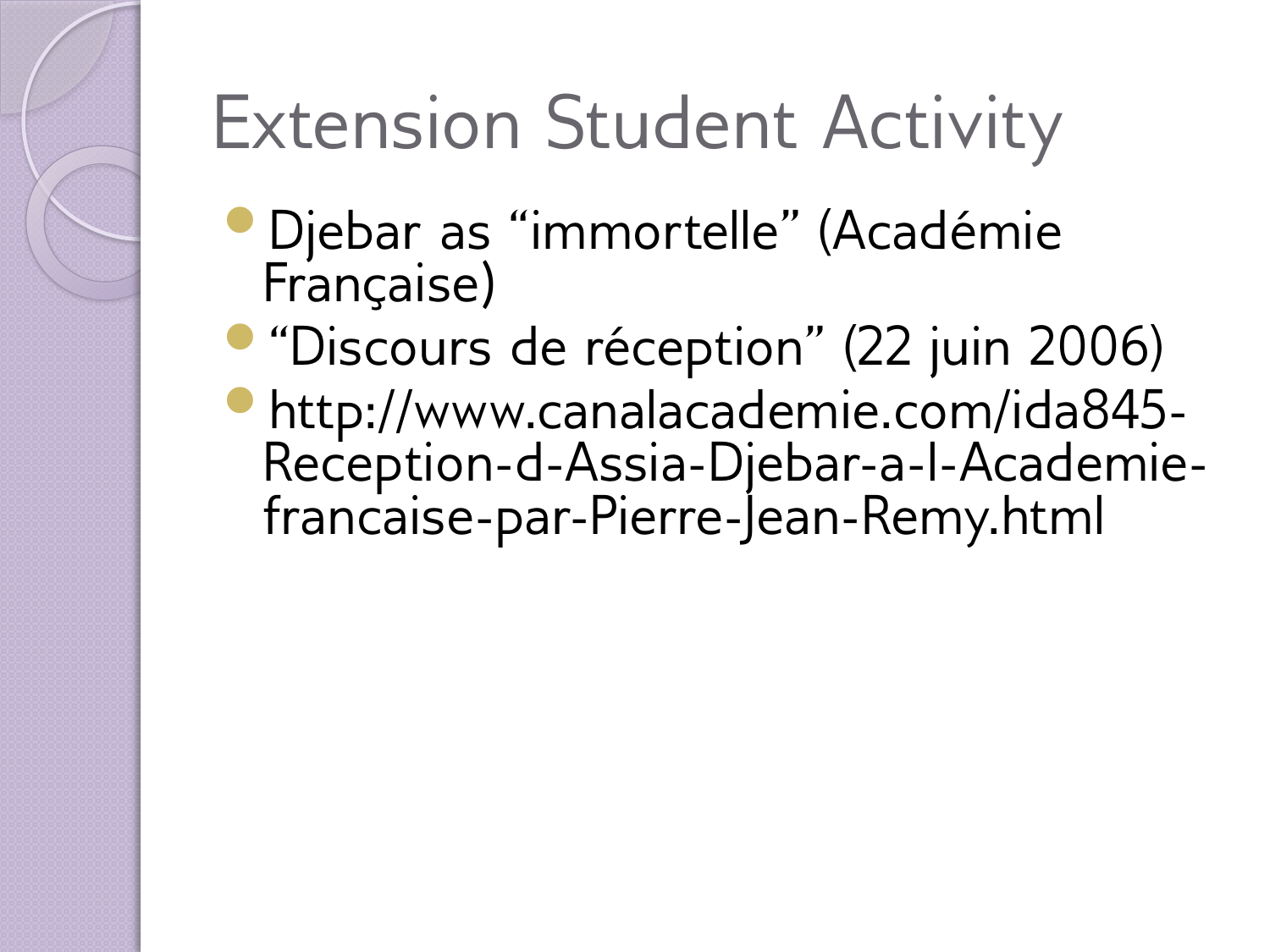

# Extension Student Activity
Djebar as “immortelle” (Académie Française)
“Discours de réception” (22 juin 2006)
http://www.canalacademie.com/ida845-Reception-d-Assia-Djebar-a-l-Academie-francaise-par-Pierre-Jean-Remy.html